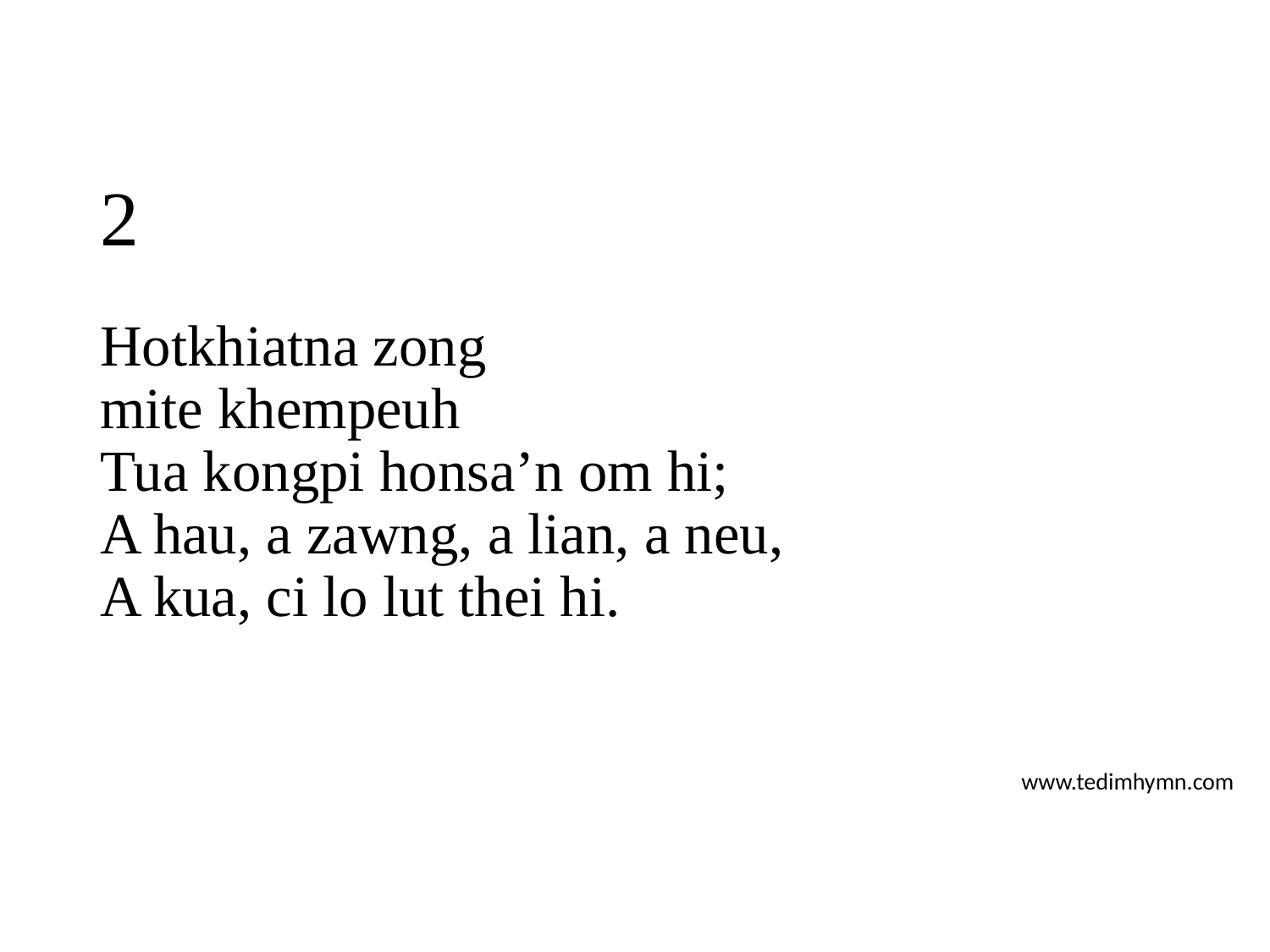

# 2
Hotkhiatna zong
mite khempeuh
Tua kongpi honsa’n om hi;
A hau, a zawng, a lian, a neu,
A kua, ci lo lut thei hi.
www.tedimhymn.com